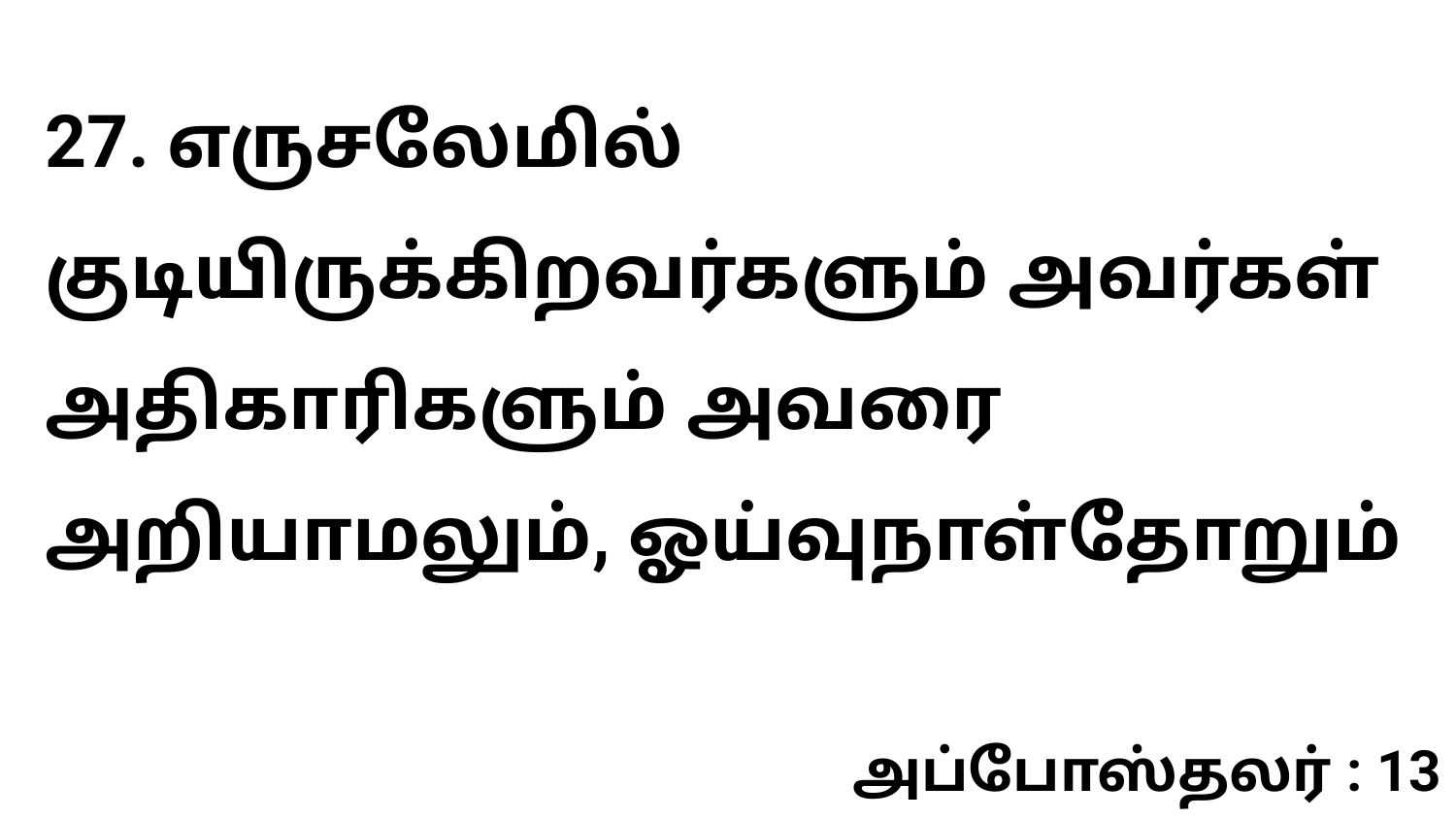

27. எருசலேமில் குடியிருக்கிறவர்களும் அவர்கள் அதிகாரிகளும் அவரை அறியாமலும், ஓய்வுநாள்தோறும்
அப்போஸ்தலர் : 13